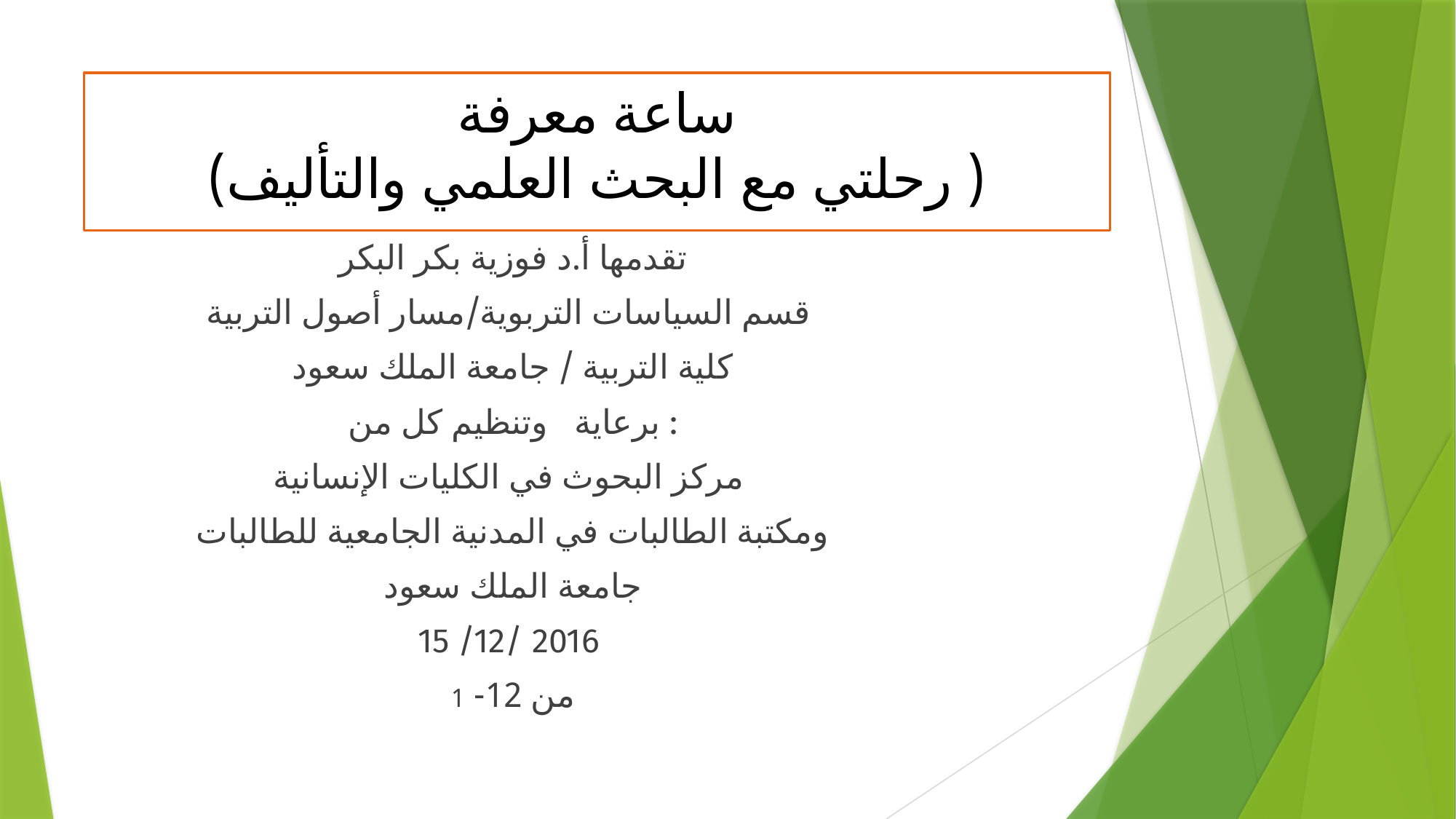

ساعة معرفة
( رحلتي مع البحث العلمي والتأليف)
تقدمها أ.د فوزية بكر البكر
قسم السياسات التربوية/مسار أصول التربية
كلية التربية / جامعة الملك سعود
برعاية   وتنظيم كل من :
مركز البحوث في الكليات الإنسانية
ومكتبة الطالبات في المدنية الجامعية للطالبات
جامعة الملك سعود
15 /12/ 2016
من 12- 1